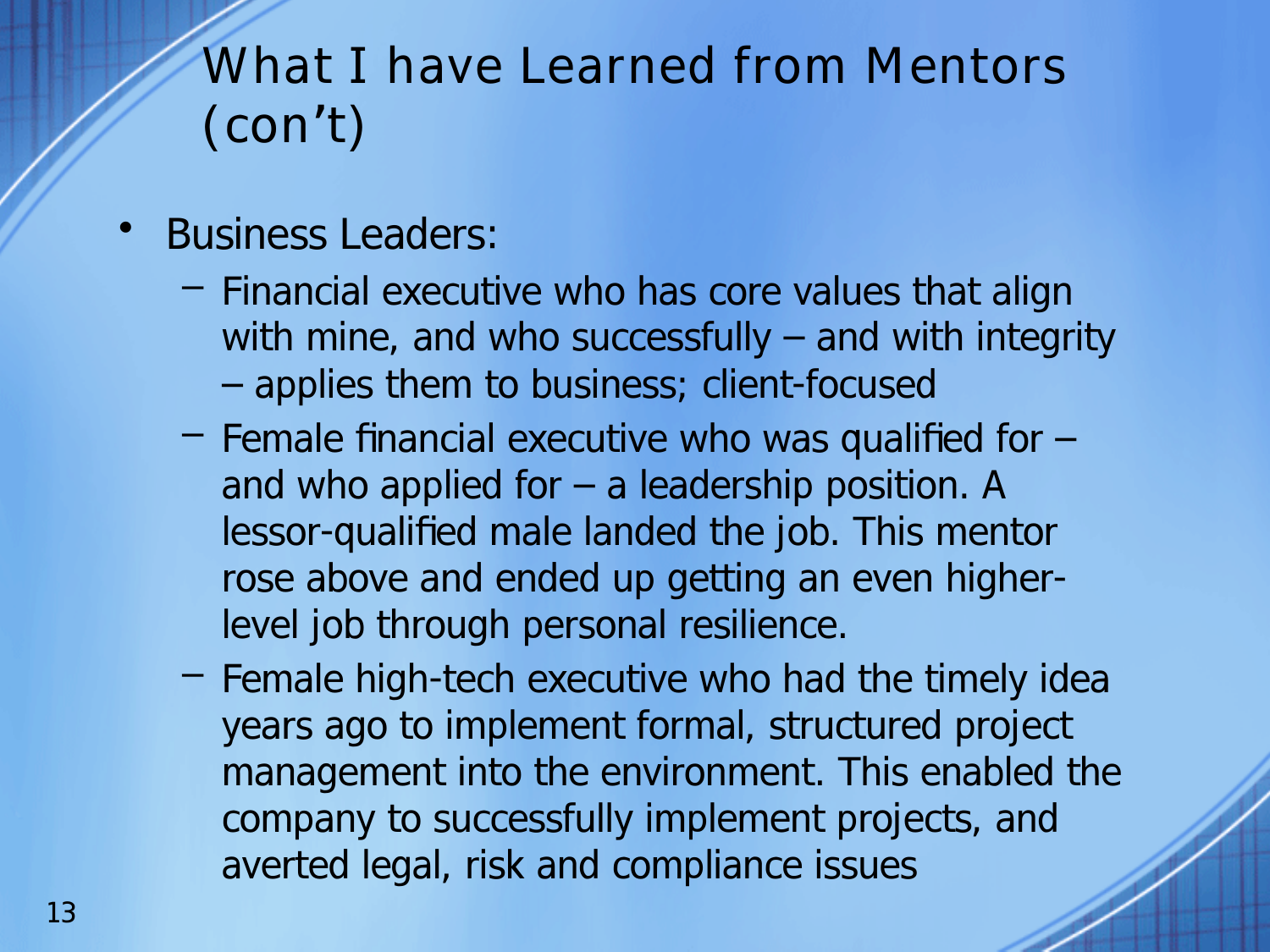

# What I have Learned from Mentors (con’t)
Business Leaders:
Financial executive who has core values that align with mine, and who successfully – and with integrity – applies them to business; client-focused
Female financial executive who was qualified for – and who applied for – a leadership position. A lessor-qualified male landed the job. This mentor rose above and ended up getting an even higher-level job through personal resilience.
Female high-tech executive who had the timely idea years ago to implement formal, structured project management into the environment. This enabled the company to successfully implement projects, and averted legal, risk and compliance issues
13